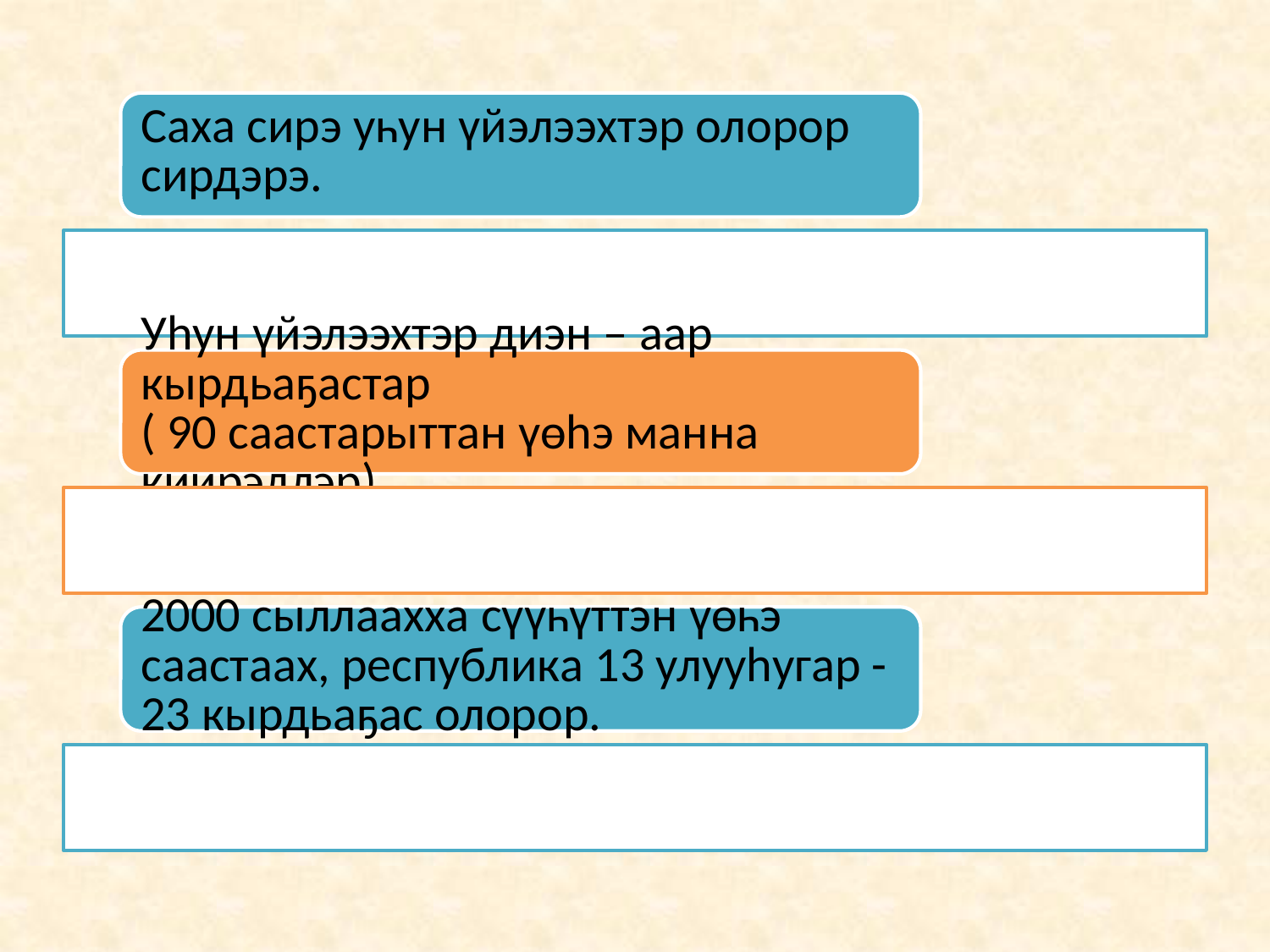

#
Саха сирэ уһун үйэлээхтэр олорор сирдэрэ.
Уhун үйэлээхтэр диэн – аар кырдьаҕастар
( 90 саастарыттан үөhэ манна киирэллэр)
2000 сыллаахха сүүһүттэн үөһэ саастаах, республика 13 улууhугар - 23 кырдьаҕас олорор.